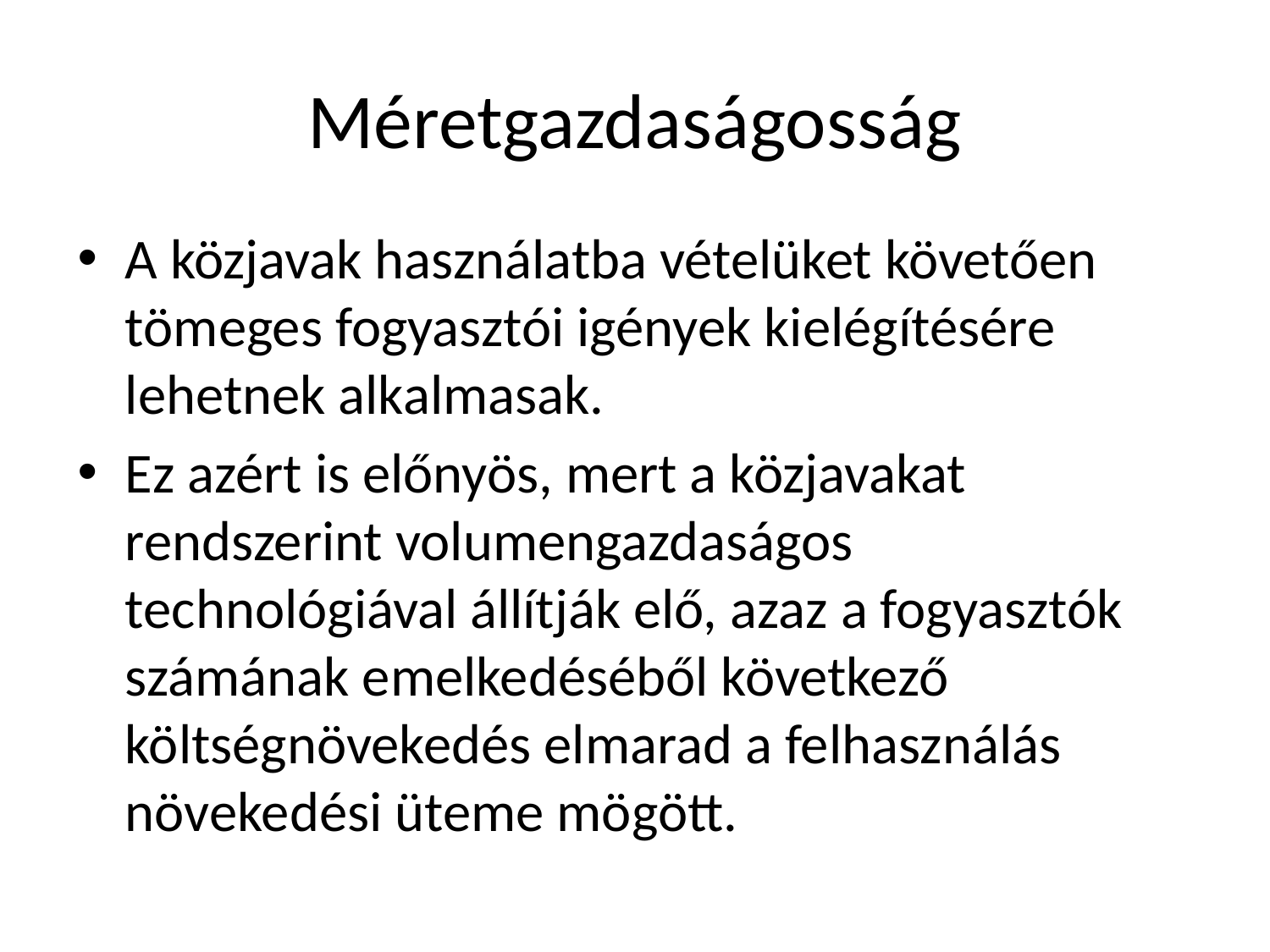

# Méretgazdaságosság
A közjavak használatba vételüket követően tömeges fogyasztói igények kielégítésére lehetnek alkalmasak.
Ez azért is előnyös, mert a közjavakat rendszerint volumengazdaságos technológiával állítják elő, azaz a fogyasztók számának emelkedéséből következő költségnövekedés elmarad a felhasználás növekedési üteme mögött.